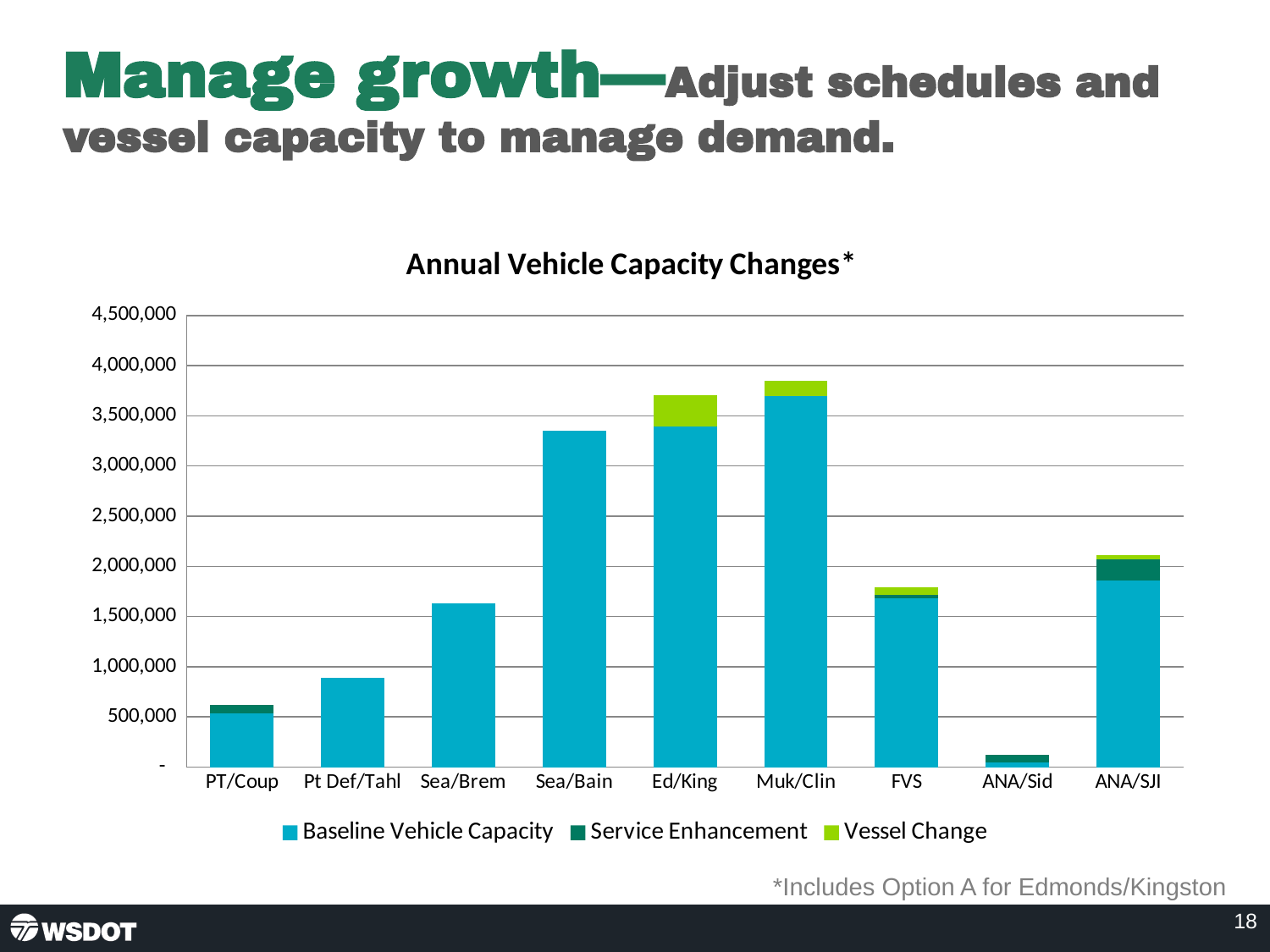

Manage growth—Adjust schedules and vessel capacity to manage demand.

### Chart: Annual Vehicle Capacity Changes*

| Category | Baseline Vehicle Capacity | Service Enhancement | Vessel Change |
|---|---|---|---|
| PT/Coup | 534016.0 | 88028.07017543861 | None |
| Pt Def/Tahl | 891904.0 | None | None |
| Sea/Brem | 1630216.0 | None | None |
| Sea/Bain | 3351584.0 | None | None |
| Ed/King | 3397728.0 | None | 304788.48000000045 |
| Muk/Clin | 3698688.0 | None | 153600.0 |
| FVS | 1683648.0 | 29051.42857142857 | 76160.0 |
| ANA/Sid | 46872.0 | 77414.4 | None |
| ANA/SJI | 1855724.0 | 213957.76397515528 | 45024.0 |
*Includes Option A for Edmonds/Kingston
18